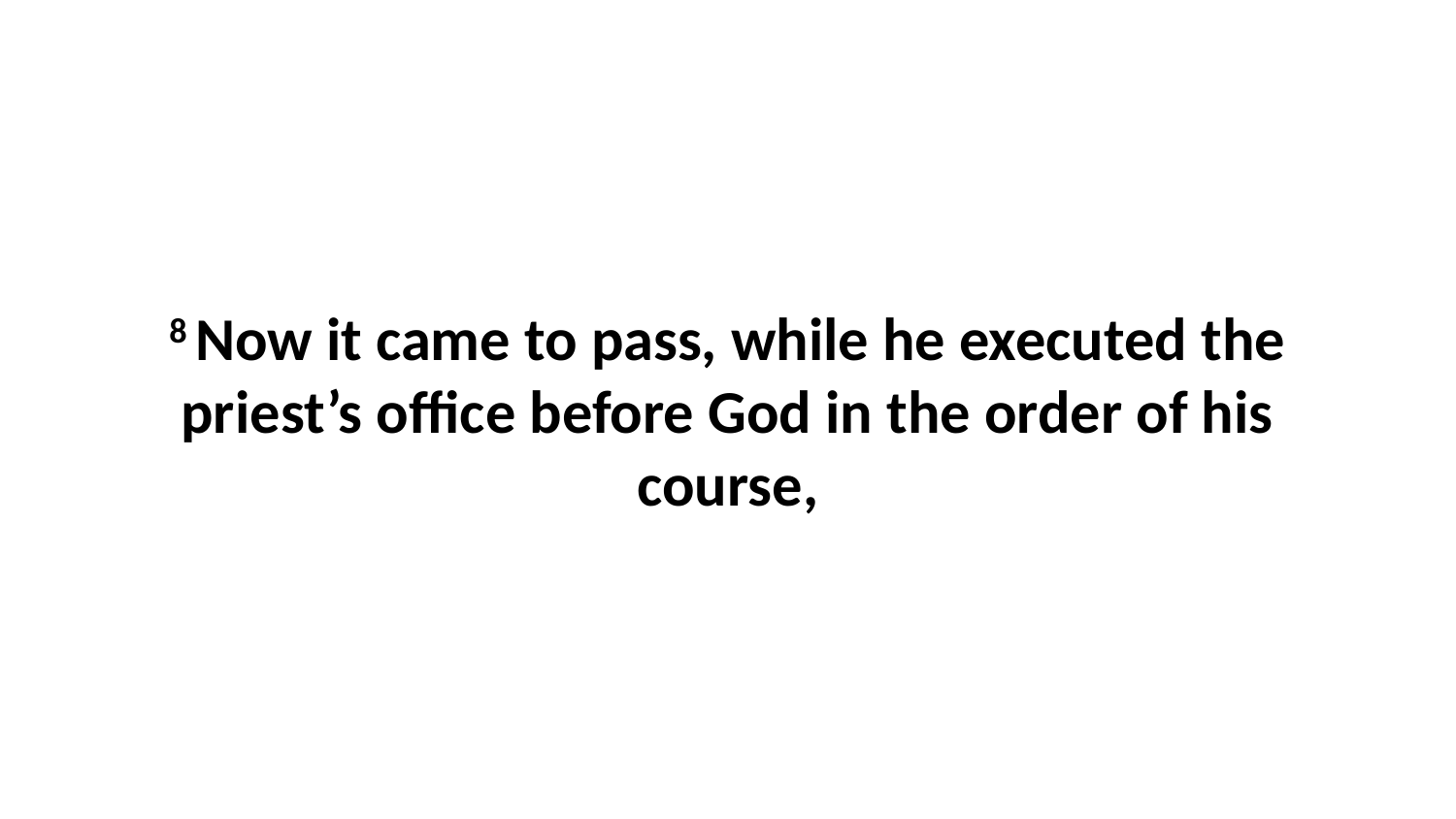

8 Now it came to pass, while he executed the priest’s office before God in the order of his course,